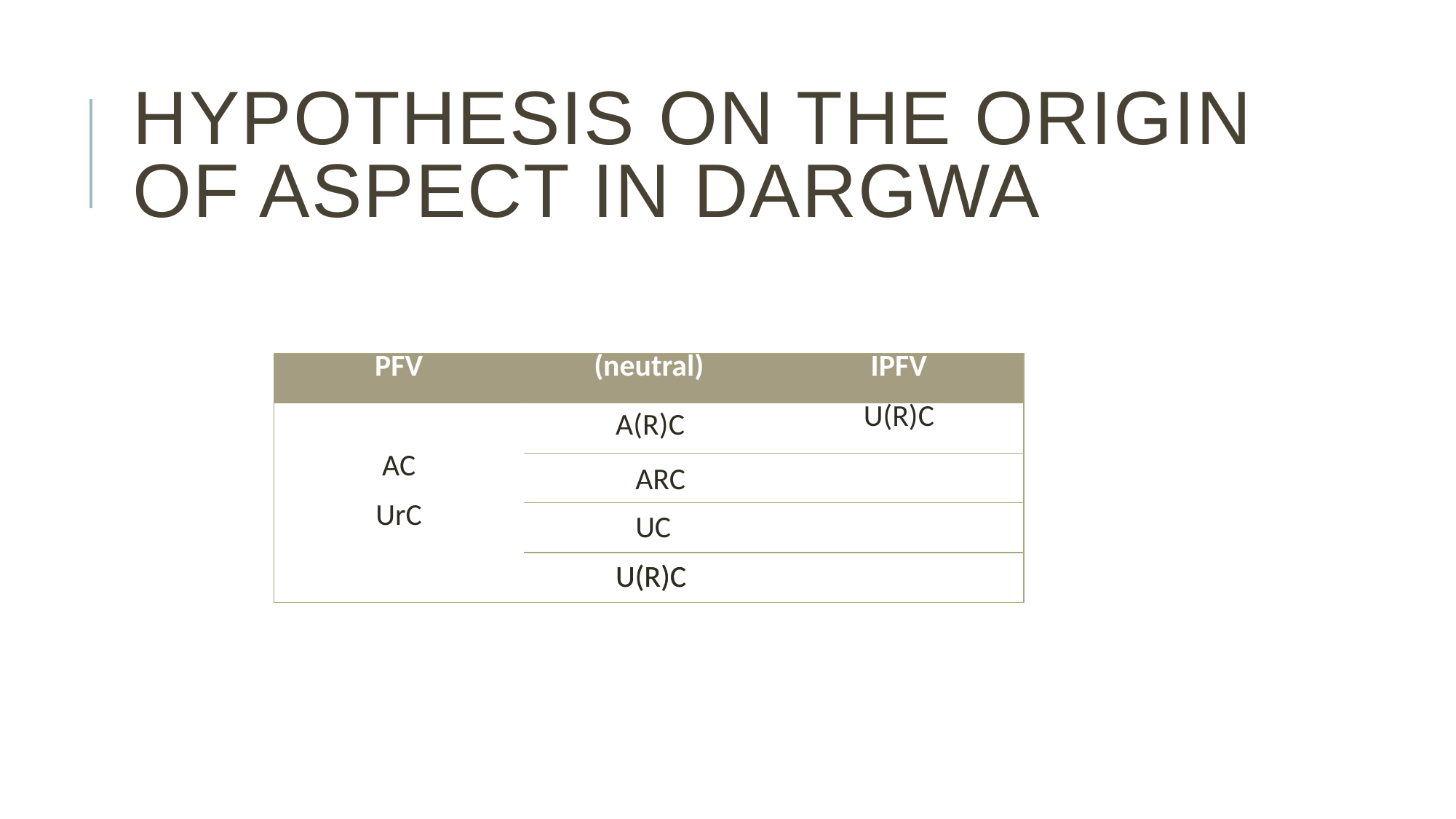

# hypothesis on the origin of aspect in dargwa
| PFV | (neutral) | IPFV |
| --- | --- | --- |
|  |  | U(R)C |
| AC |  |  |
| UrC |  |  |
|  |  |  |
A(R)C
ARC
UC
U(R)C
U(R)C